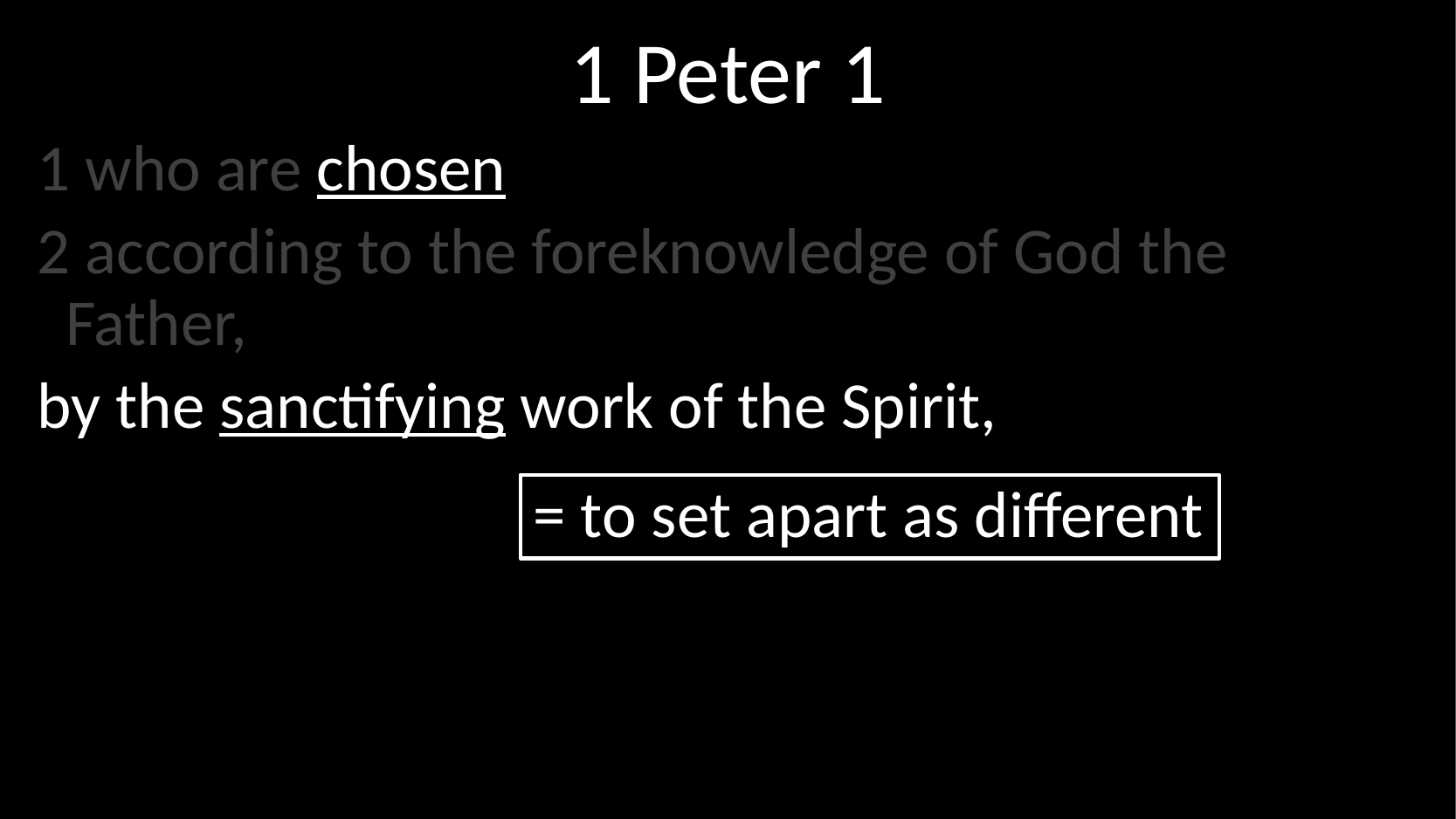

# 1 Peter 1
1 who are chosen
2 according to the foreknowledge of God the Father,
by the sanctifying work of the Spirit,
= to set apart as different